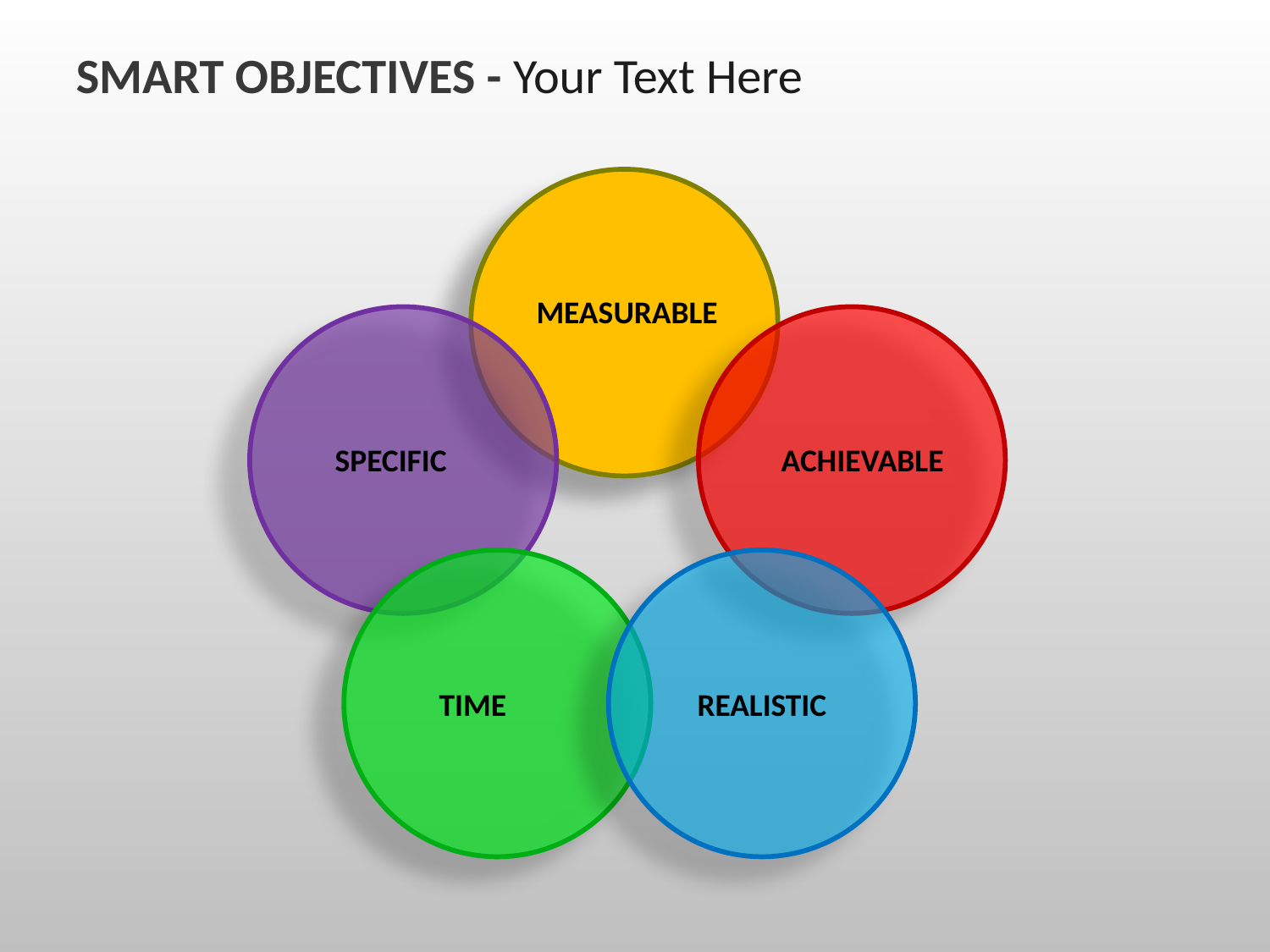

SMART OBJECTIVES - Your Text Here

MEASURABLE

SPECIFIC
ACHIEVABLE

TIME
REALISTIC